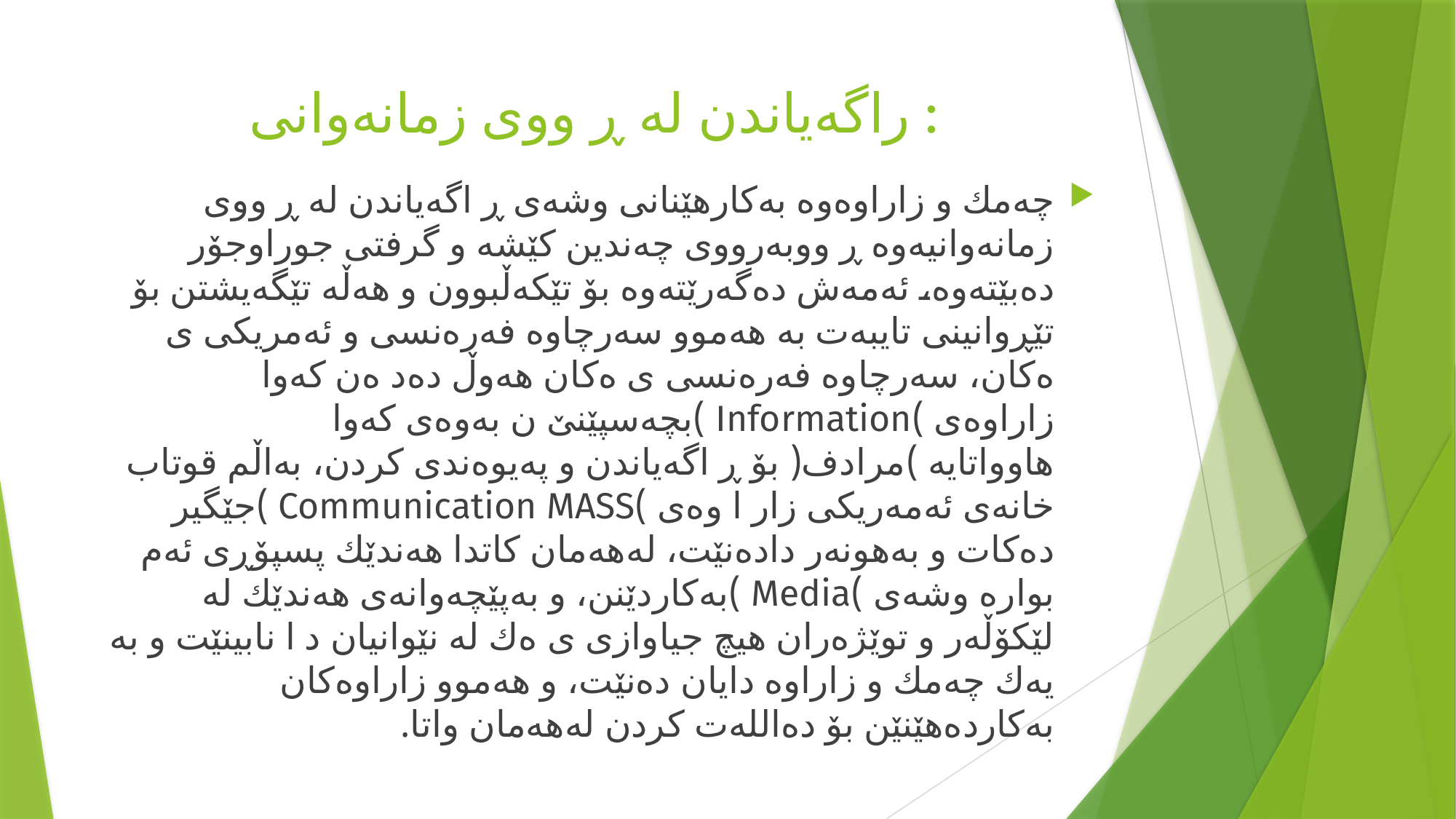

# راگەیاندن لە ڕ ووی زمانەوانی :
چەمك و زاراوەوە بەكارهێنانی وشەی ڕ اگەیاندن لە ڕ ووی زمانەوانیەوە ڕ ووبەرووی چەندین كێشە و گرفتی جوراوجۆر دەبێتەوە، ئەمەش دەگەرێتەوە بۆ تێكەڵبوون و هەڵە تێگەیشتن بۆ تێڕوانینی تایبەت بە هەموو سەرچاوە فەرەنسی و ئەمریكی ی ەكان، سەرچاوە فەرەنسی ی ەكان هەوڵ دەد ەن كەوا زاراوەی )Information )بچەسپێنێ ن بەوەی كەوا هاوواتایە )مرادف( بۆ ڕ اگەیاندن و پەیوەندی كردن، بەاڵم قوتاب خانەی ئەمەریكی زار ا وەی )Communication MASS )جێگیر دەكات و بەهونەر دادەنێت، لەهەمان كاتدا هەندێك پسپۆڕی ئەم بوارە وشەی )Media )بەكاردێنن، و بەپێچەوانەی هەندێك لە لێكۆڵەر و توێژەران هیچ جیاوازی ی ەك لە نێوانیان د ا نابینێت و بە یەك چەمك و زاراوە دایان دەنێت، و هەموو زاراوەكان بەكاردەهێنێن بۆ دەاللەت كردن لەهەمان واتا.